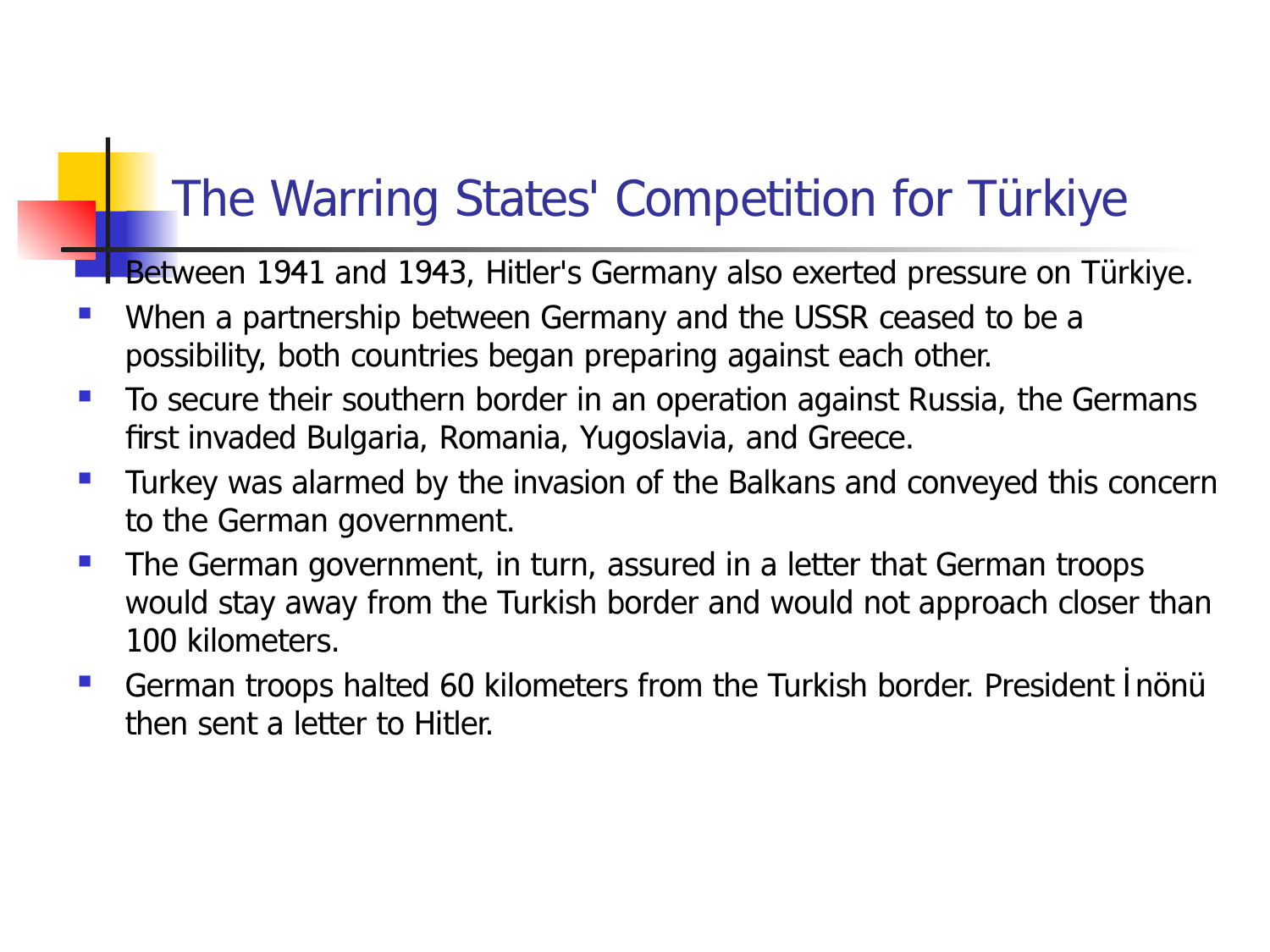

# The Warring States' Competition for Türkiye
Between 1941 and 1943, Hitler's Germany also exerted pressure on Türkiye.
When a partnership between Germany and the USSR ceased to be a possibility, both countries began preparing against each other.
To secure their southern border in an operation against Russia, the Germans first invaded Bulgaria, Romania, Yugoslavia, and Greece.
Turkey was alarmed by the invasion of the Balkans and conveyed this concern to the German government.
The German government, in turn, assured in a letter that German troops would stay away from the Turkish border and would not approach closer than 100 kilometers.
German troops halted 60 kilometers from the Turkish border. President İnönü then sent a letter to Hitler.